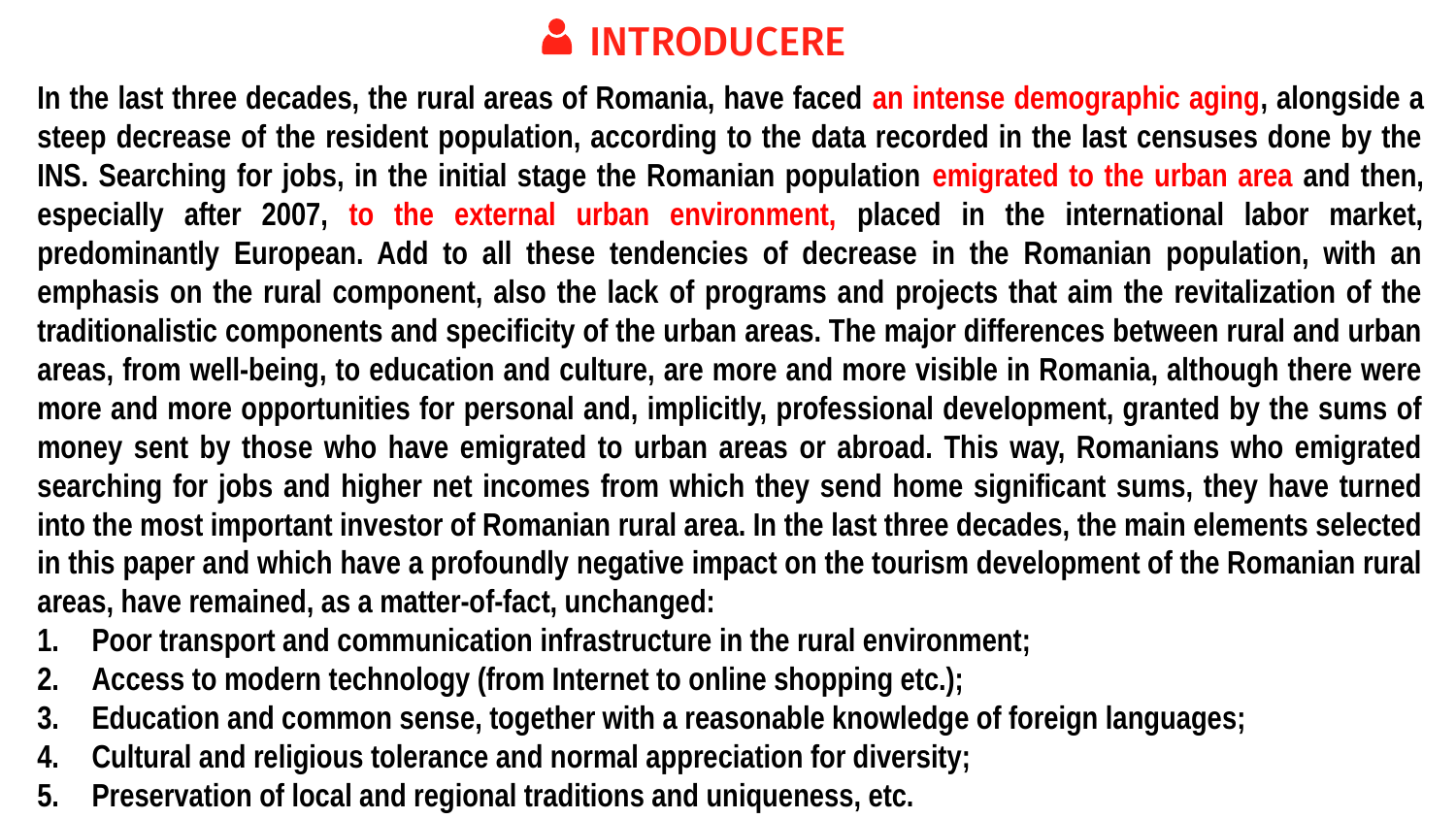

# INTRODUCERE

In the last three decades, the rural areas of Romania, have faced an intense demographic aging, alongside a steep decrease of the resident population, according to the data recorded in the last censuses done by the INS. Searching for jobs, in the initial stage the Romanian population emigrated to the urban area and then, especially after 2007, to the external urban environment, placed in the international labor market, predominantly European. Add to all these tendencies of decrease in the Romanian population, with an emphasis on the rural component, also the lack of programs and projects that aim the revitalization of the traditionalistic components and specificity of the urban areas. The major differences between rural and urban areas, from well-being, to education and culture, are more and more visible in Romania, although there were more and more opportunities for personal and, implicitly, professional development, granted by the sums of money sent by those who have emigrated to urban areas or abroad. This way, Romanians who emigrated searching for jobs and higher net incomes from which they send home significant sums, they have turned into the most important investor of Romanian rural area. In the last three decades, the main elements selected in this paper and which have a profoundly negative impact on the tourism development of the Romanian rural areas, have remained, as a matter-of-fact, unchanged:
Poor transport and communication infrastructure in the rural environment;
Access to modern technology (from Internet to online shopping etc.);
Education and common sense, together with a reasonable knowledge of foreign languages;
Cultural and religious tolerance and normal appreciation for diversity;
Preservation of local and regional traditions and uniqueness, etc.